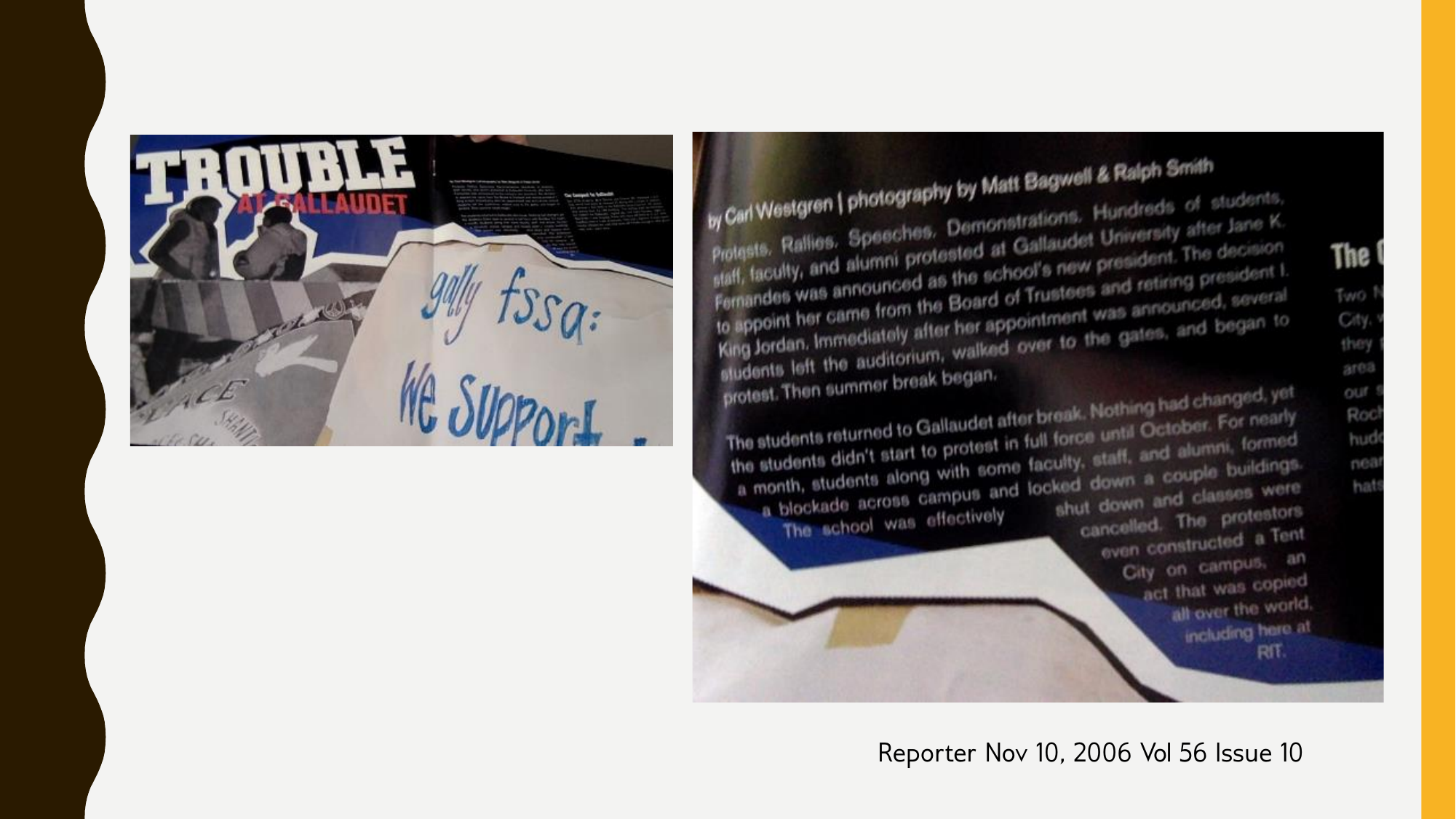

Reporter Nov 10, 2006 Vol 56 Issue 10